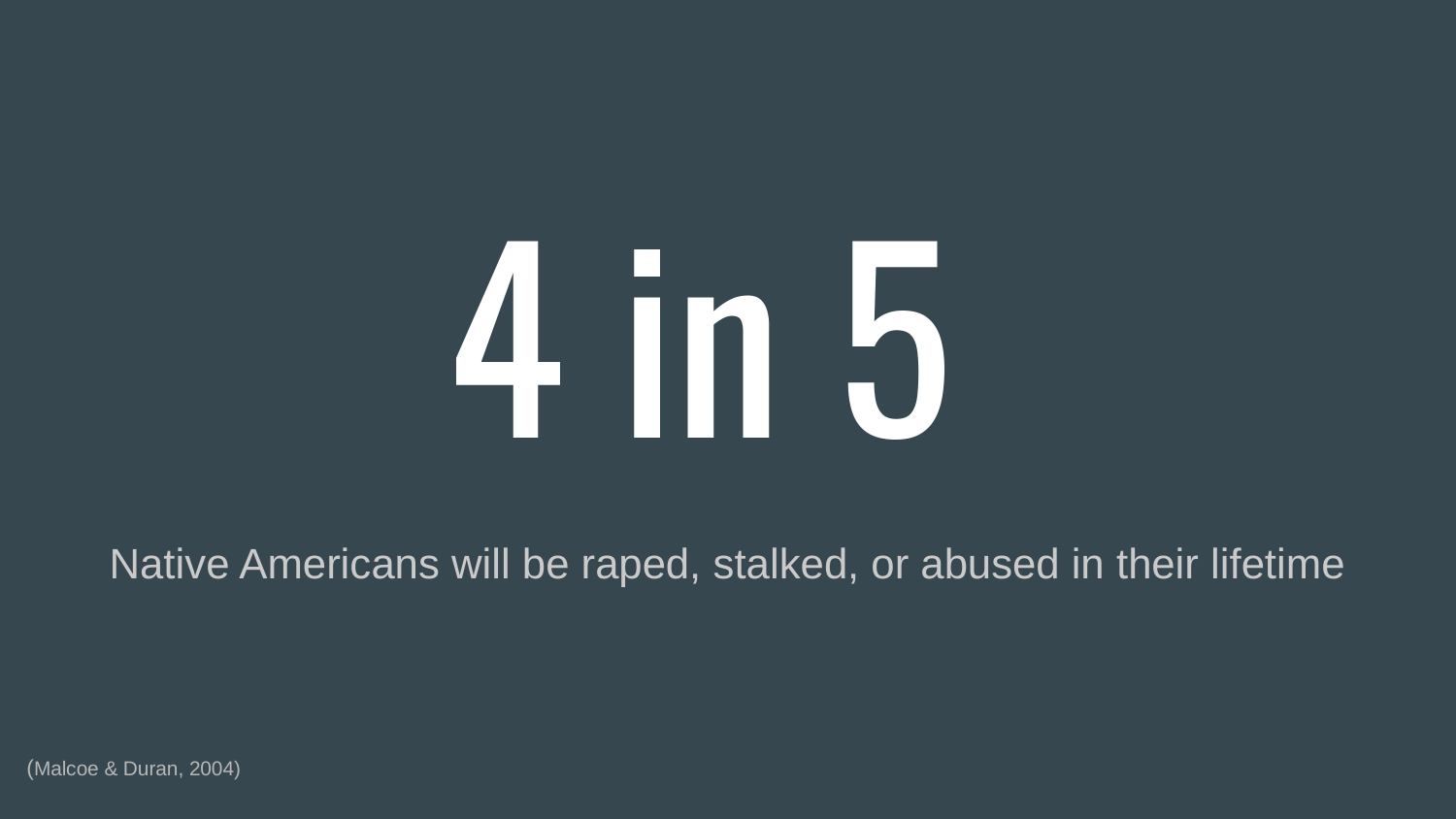

# 4 in 5
Native Americans will be raped, stalked, or abused in their lifetime
		 	 	(Malcoe & Duran, 2004)